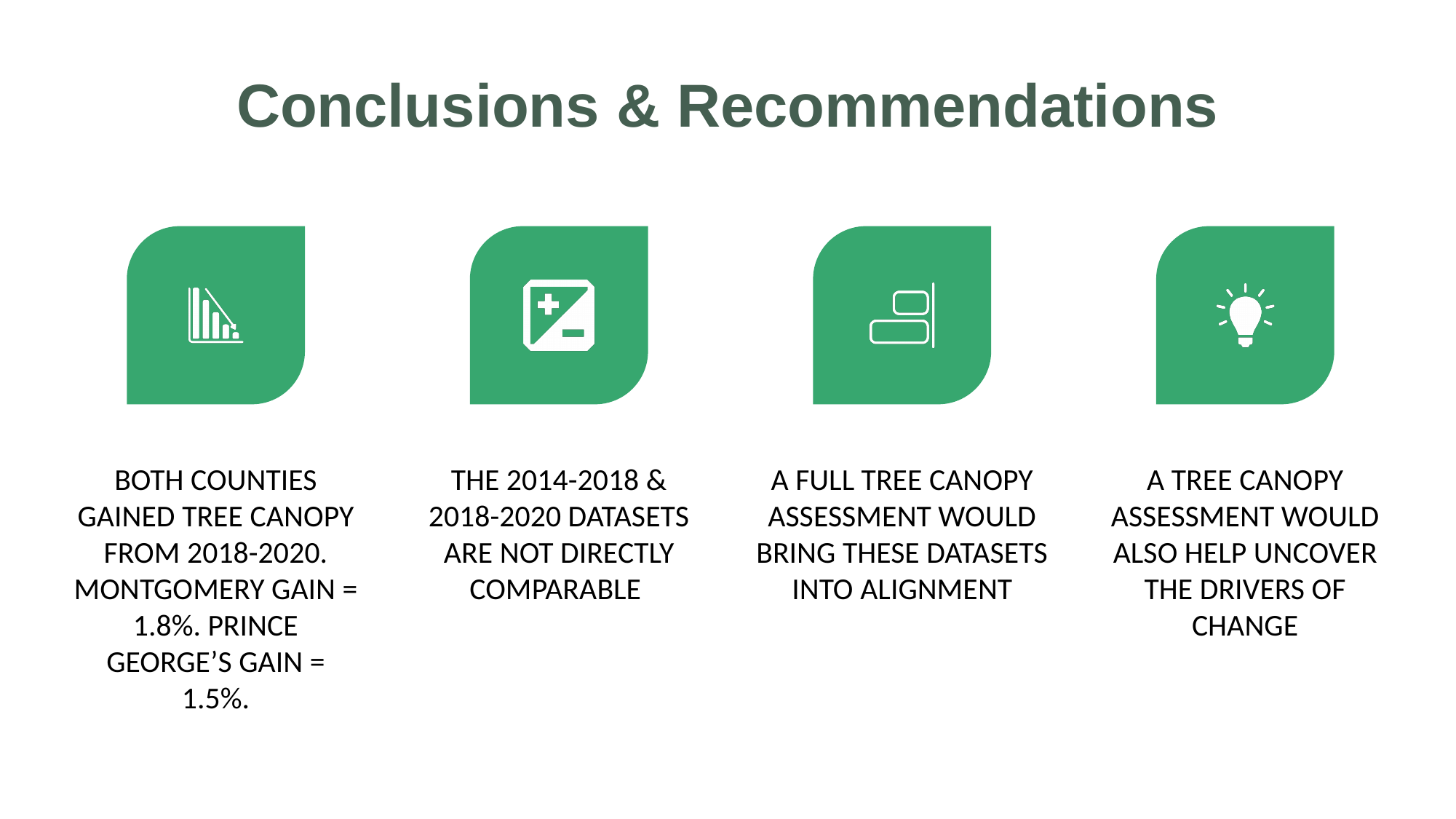

Conclusions & Recommendations
Both counties gained tree canopy from 2018-2020. Montgomery Gain = 1.8%. Prince George’s Gain = 1.5%.
The 2014-2018 & 2018-2020 datasets are not directly comparable
A full tree canopy assessment would bring these datasets into alignment
A tree canopy assessment would also help uncover the drivers of change